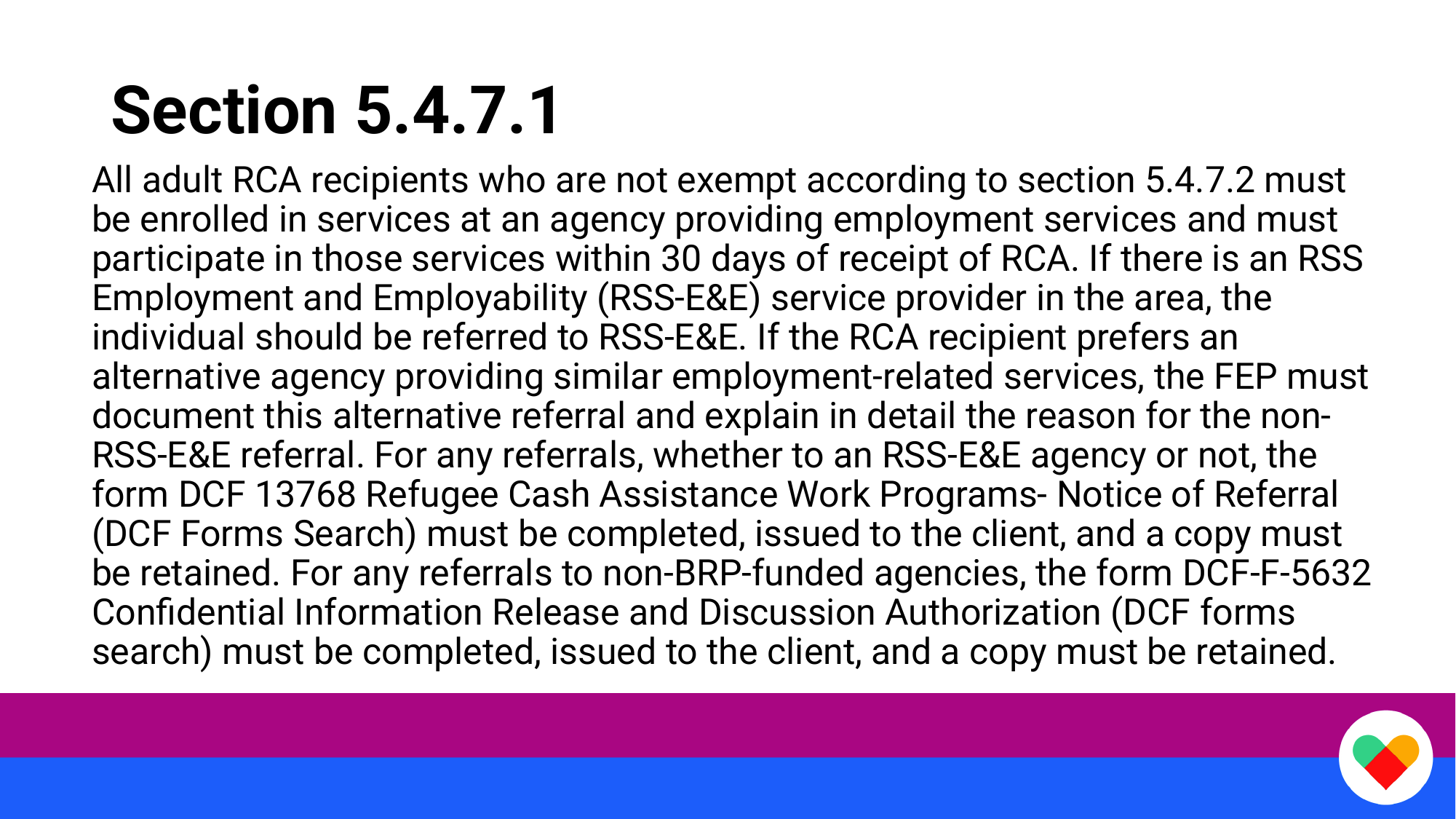

# Section 5.4.7.1
All adult RCA recipients who are not exempt according to section 5.4.7.2 must be enrolled in services at an agency providing employment services and must participate in those services within 30 days of receipt of RCA. If there is an RSS Employment and Employability (RSS-E&E) service provider in the area, the individual should be referred to RSS-E&E. If the RCA recipient prefers an alternative agency providing similar employment-related services, the FEP must document this alternative referral and explain in detail the reason for the non-RSS-E&E referral. For any referrals, whether to an RSS-E&E agency or not, the form DCF 13768 Refugee Cash Assistance Work Programs- Notice of Referral (DCF Forms Search) must be completed, issued to the client, and a copy must be retained. For any referrals to non-BRP-funded agencies, the form DCF-F-5632 Confidential Information Release and Discussion Authorization (DCF forms search) must be completed, issued to the client, and a copy must be retained.